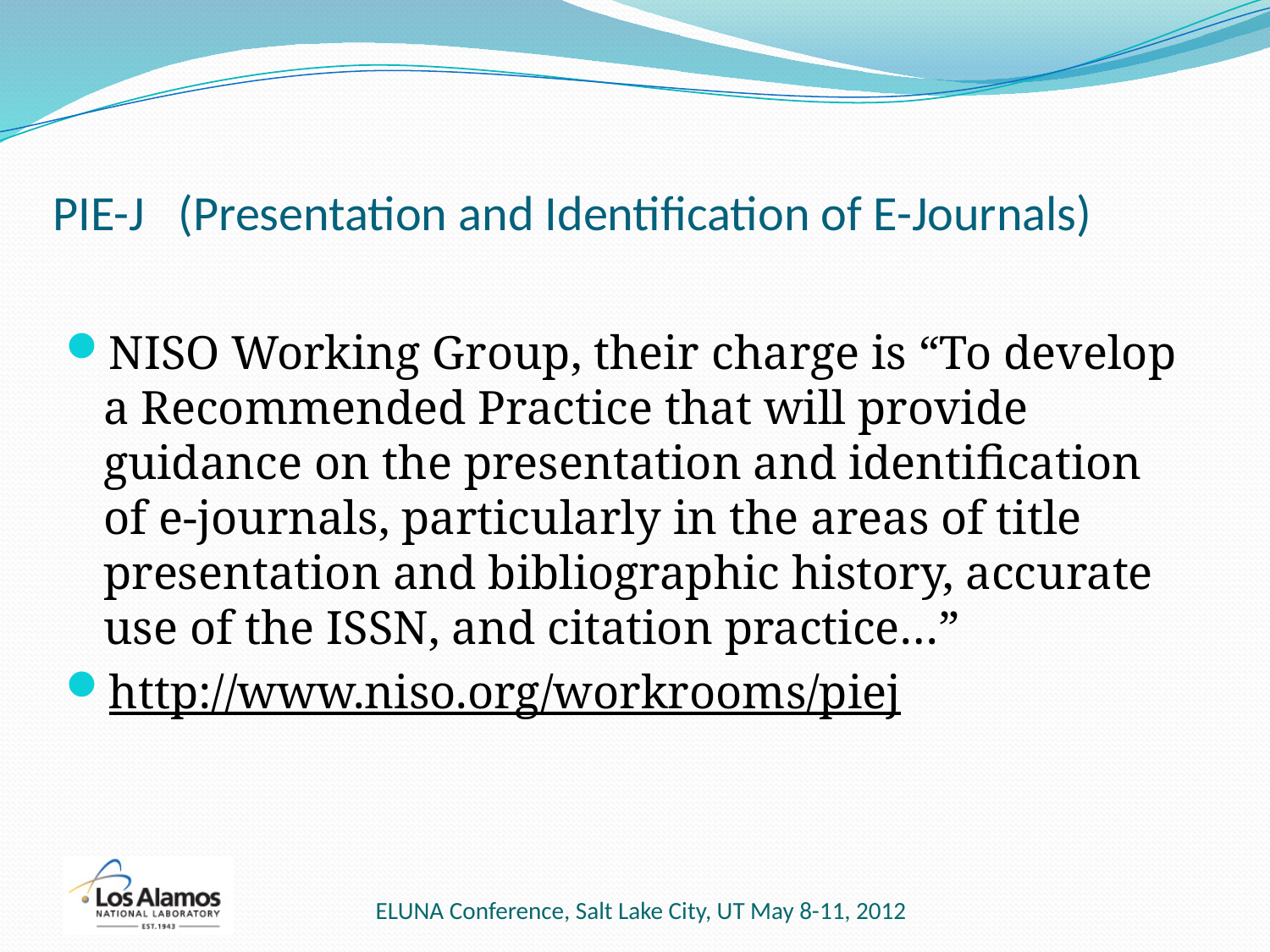

# PIE-J   (Presentation and Identification of E-Journals)
NISO Working Group, their charge is “To develop a Recommended Practice that will provide guidance on the presentation and identification of e-journals, particularly in the areas of title presentation and bibliographic history, accurate use of the ISSN, and citation practice…”
http://www.niso.org/workrooms/piej